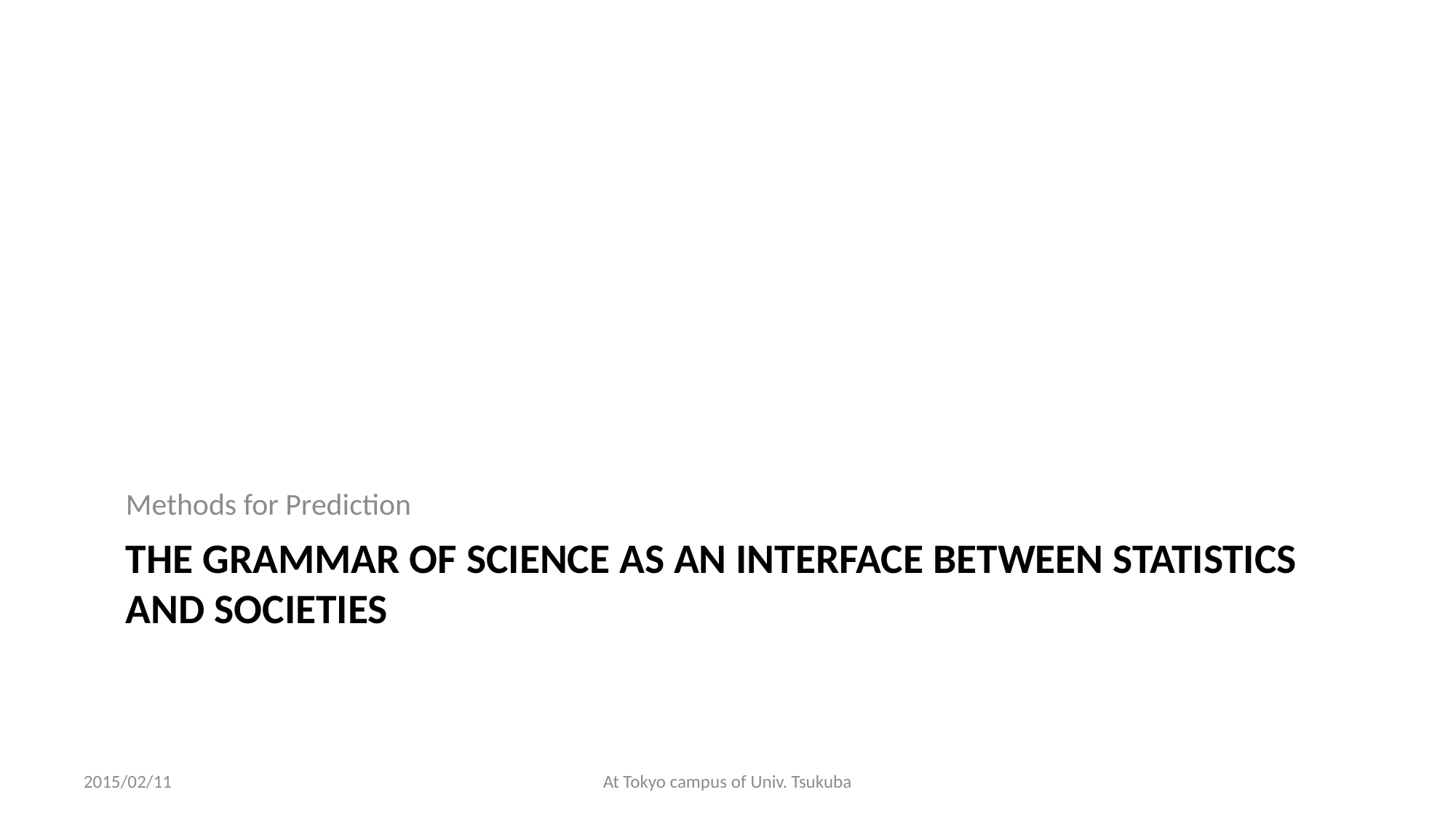

Methods for Prediction
# the Grammar of Science as an Interface Between Statistics and Societies
2015/02/11
At Tokyo campus of Univ. Tsukuba